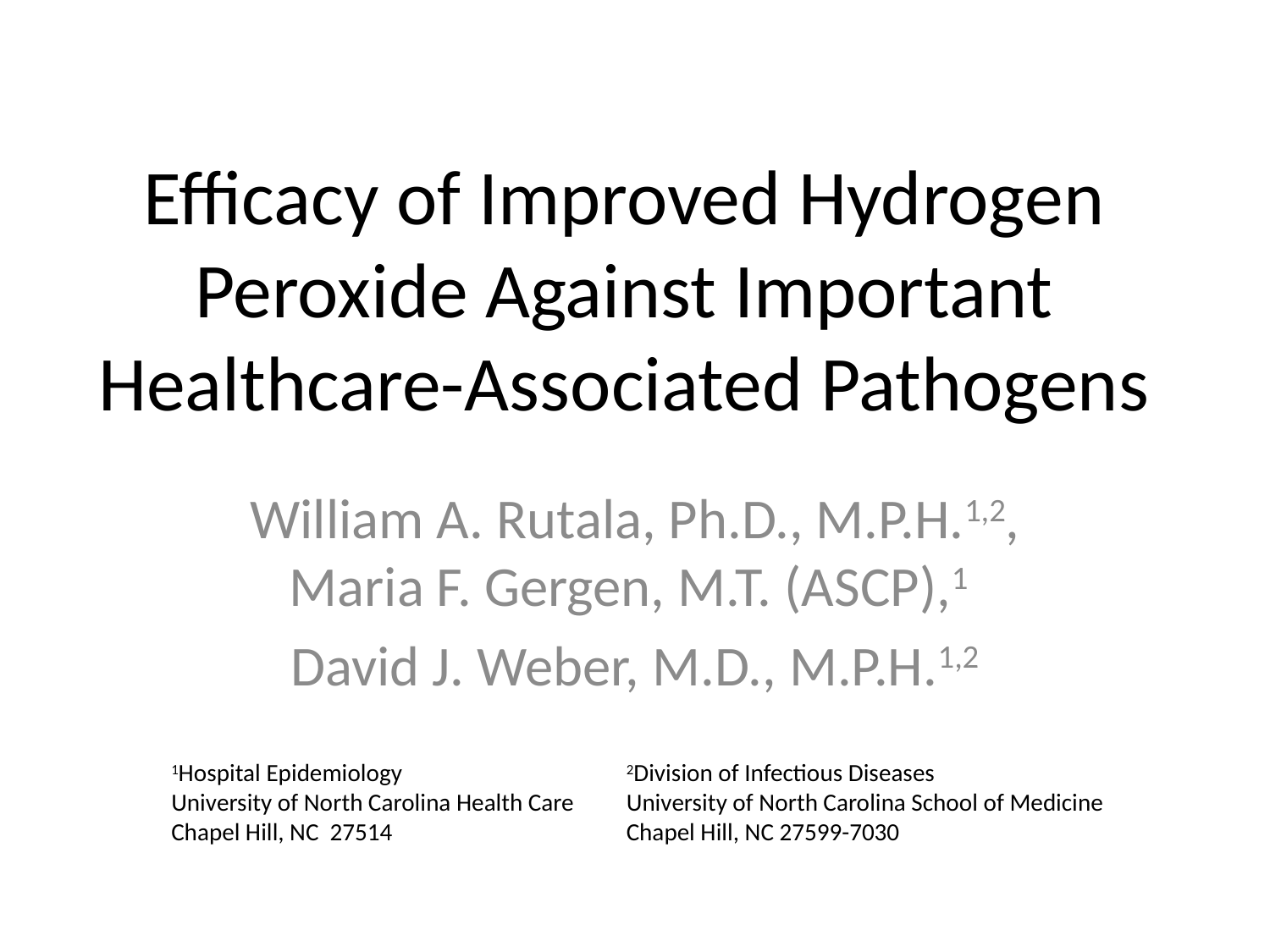

# Efficacy of Improved Hydrogen Peroxide Against Important Healthcare-Associated Pathogens
William A. Rutala, Ph.D., M.P.H.1,2, Maria F. Gergen, M.T. (ASCP),1
David J. Weber, M.D., M.P.H.1,2

1Hospital Epidemiology
University of North Carolina Health Care
Chapel Hill, NC  27514
2Division of Infectious Diseases
University of North Carolina School of Medicine
Chapel Hill, NC 27599-7030